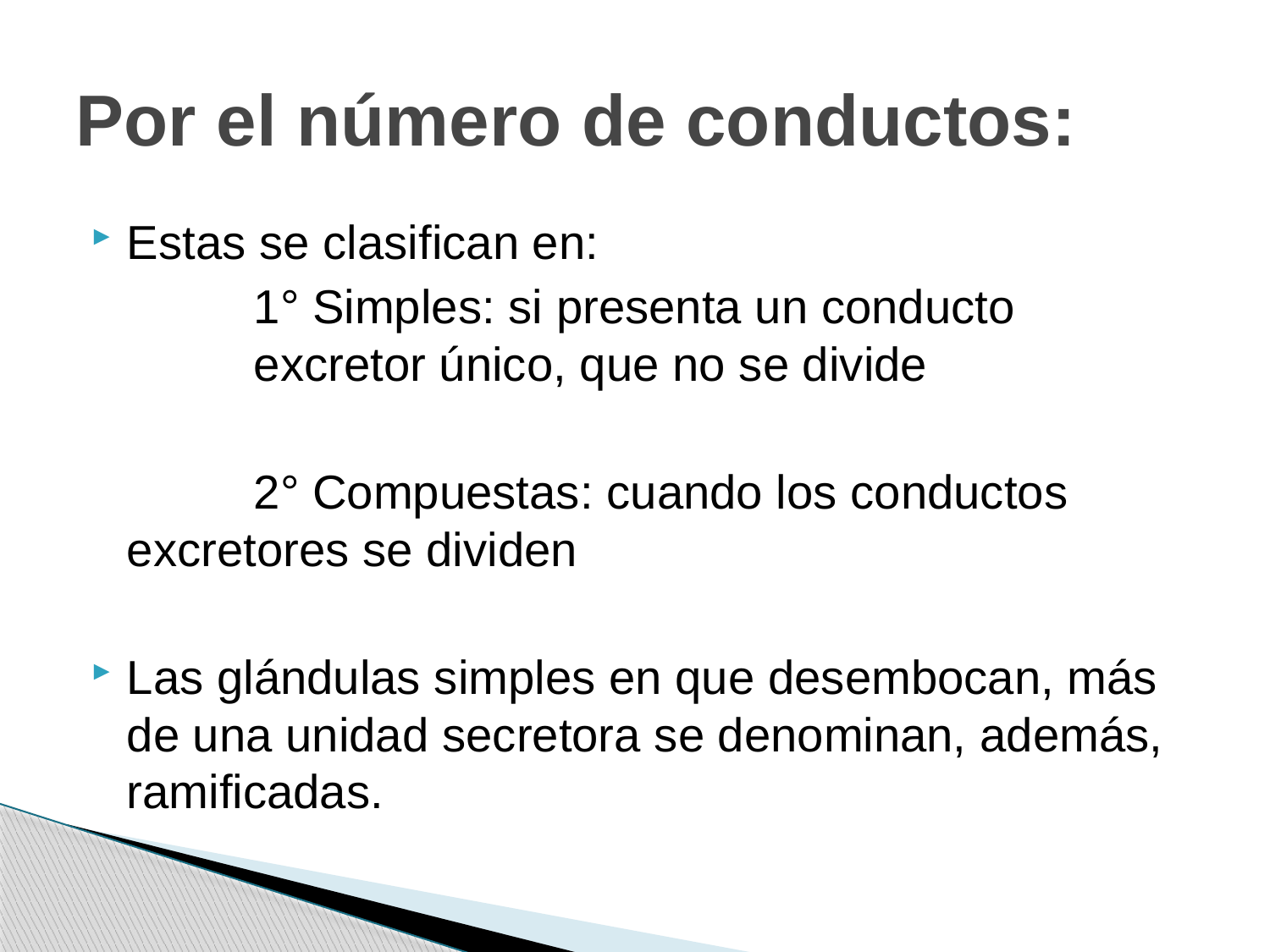

# Por el número de conductos:
Estas se clasifican en:
		1° Simples: si presenta un conducto 		excretor único, que no se divide

		2° Compuestas: cuando los conductos 	excretores se dividen

Las glándulas simples en que desembocan, más de una unidad secretora se denominan, además, ramificadas.